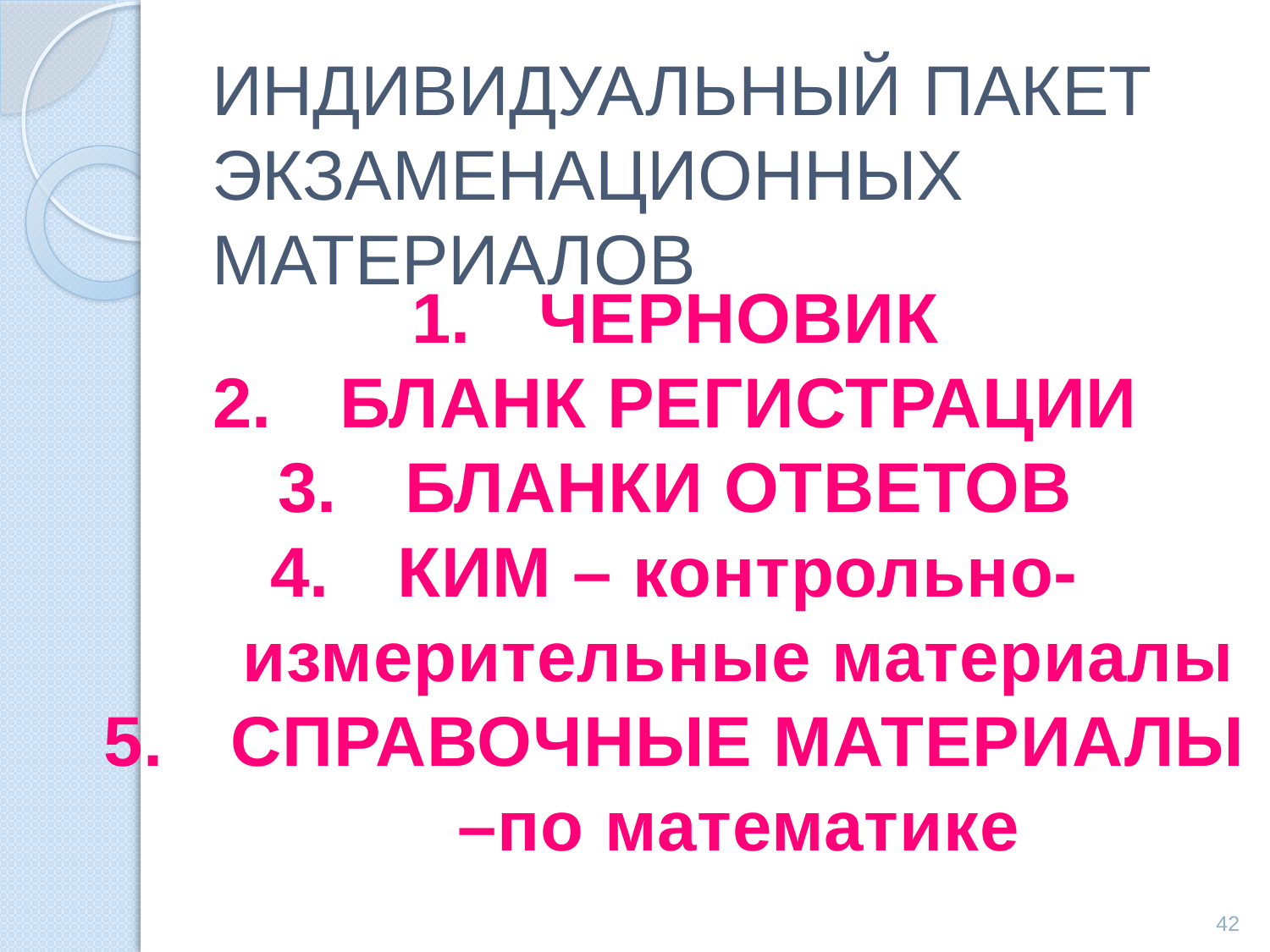

# ИНДИВИДУАЛЬНЫЙ ПАКЕТ ЭКЗАМЕНАЦИОННЫХ МАТЕРИАЛОВ
ЧЕРНОВИК
БЛАНК РЕГИСТРАЦИИ
БЛАНКИ ОТВЕТОВ
КИМ – контрольно-измерительные материалы
СПРАВОЧНЫЕ МАТЕРИАЛЫ –по математике

42